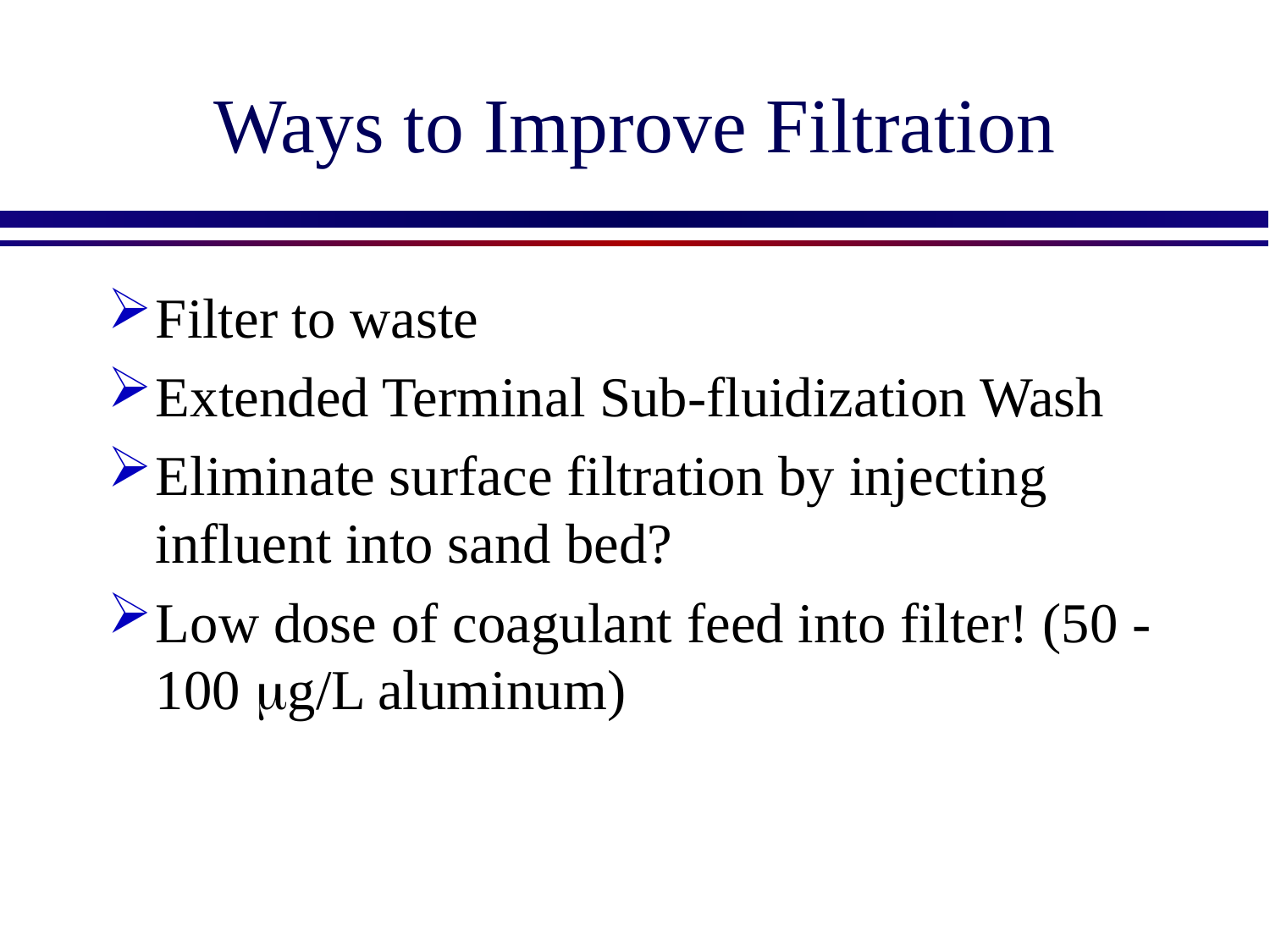

# Ways to Improve Filtration
Filter to waste
Extended Terminal Sub-fluidization Wash
Eliminate surface filtration by injecting influent into sand bed?
Low dose of coagulant feed into filter! (50 - 100 μg/L aluminum)